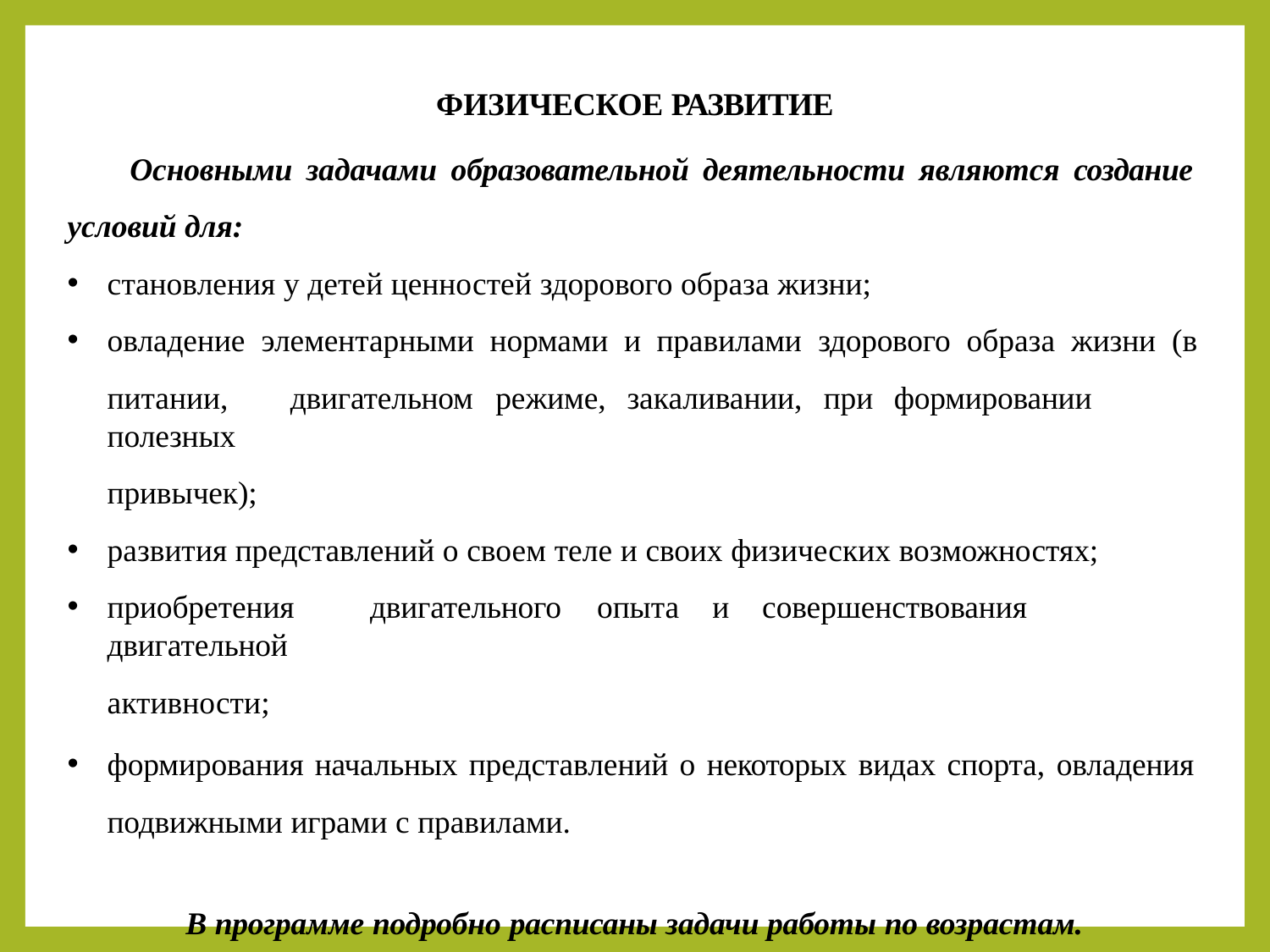

ФИЗИЧЕСКОЕ РАЗВИТИЕ
Основными задачами образовательной деятельности являются создание  условий для:
становления у детей ценностей здорового образа жизни;
овладение элементарными нормами и правилами здорового образа жизни (в
питании,	двигательном	режиме,	закаливании,	при	формировании	полезных
привычек);
развития представлений о своем теле и своих физических возможностях;
приобретения	двигательного	опыта	и	совершенствования	двигательной
активности;
формирования начальных представлений о некоторых видах спорта, овладения  подвижными играми с правилами.

В программе подробно расписаны задачи работы по возрастам.